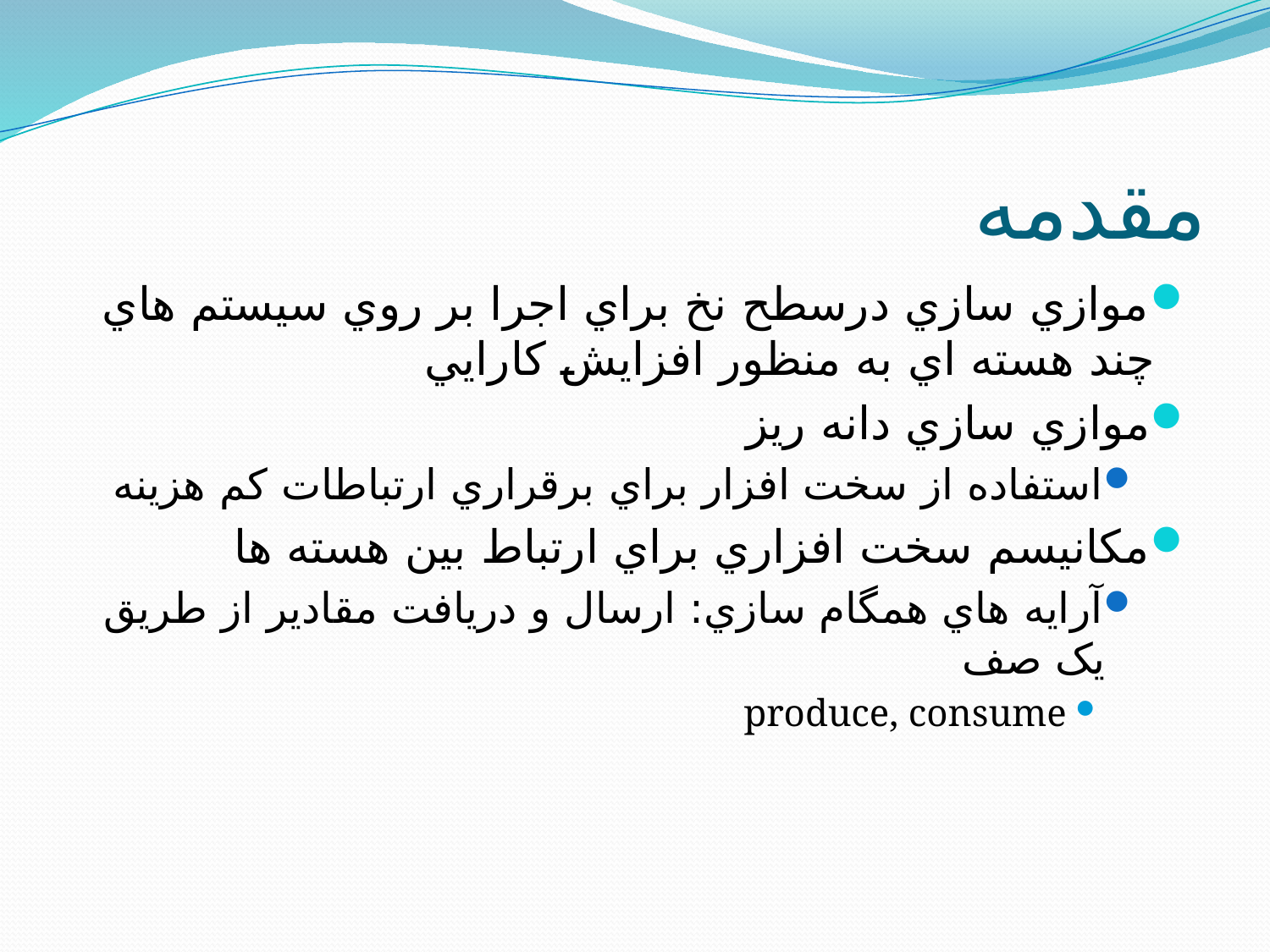

# مقدمه
موازي سازي درسطح نخ براي اجرا بر روي سيستم هاي چند هسته اي به منظور افزايش کارايي
موازي سازي دانه ريز
استفاده از سخت افزار براي برقراري ارتباطات کم هزينه
مکانيسم سخت افزاري براي ارتباط بين هسته ها
آرايه هاي همگام سازي: ارسال و دريافت مقادير از طريق يک صف
produce, consume